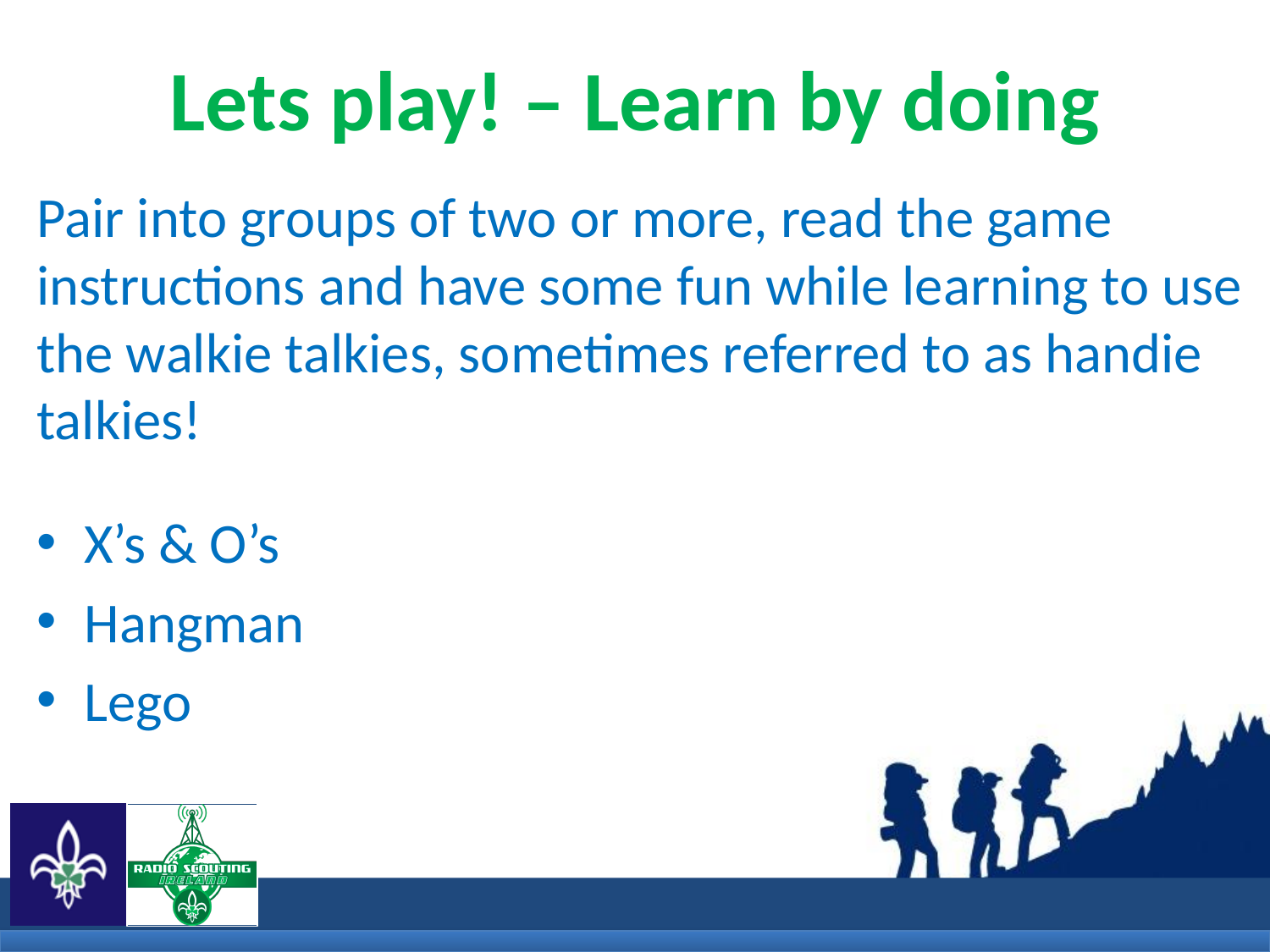

# Lets play! – Learn by doing
Pair into groups of two or more, read the game instructions and have some fun while learning to use the walkie talkies, sometimes referred to as handie talkies!

X’s & O’s
Hangman
Lego